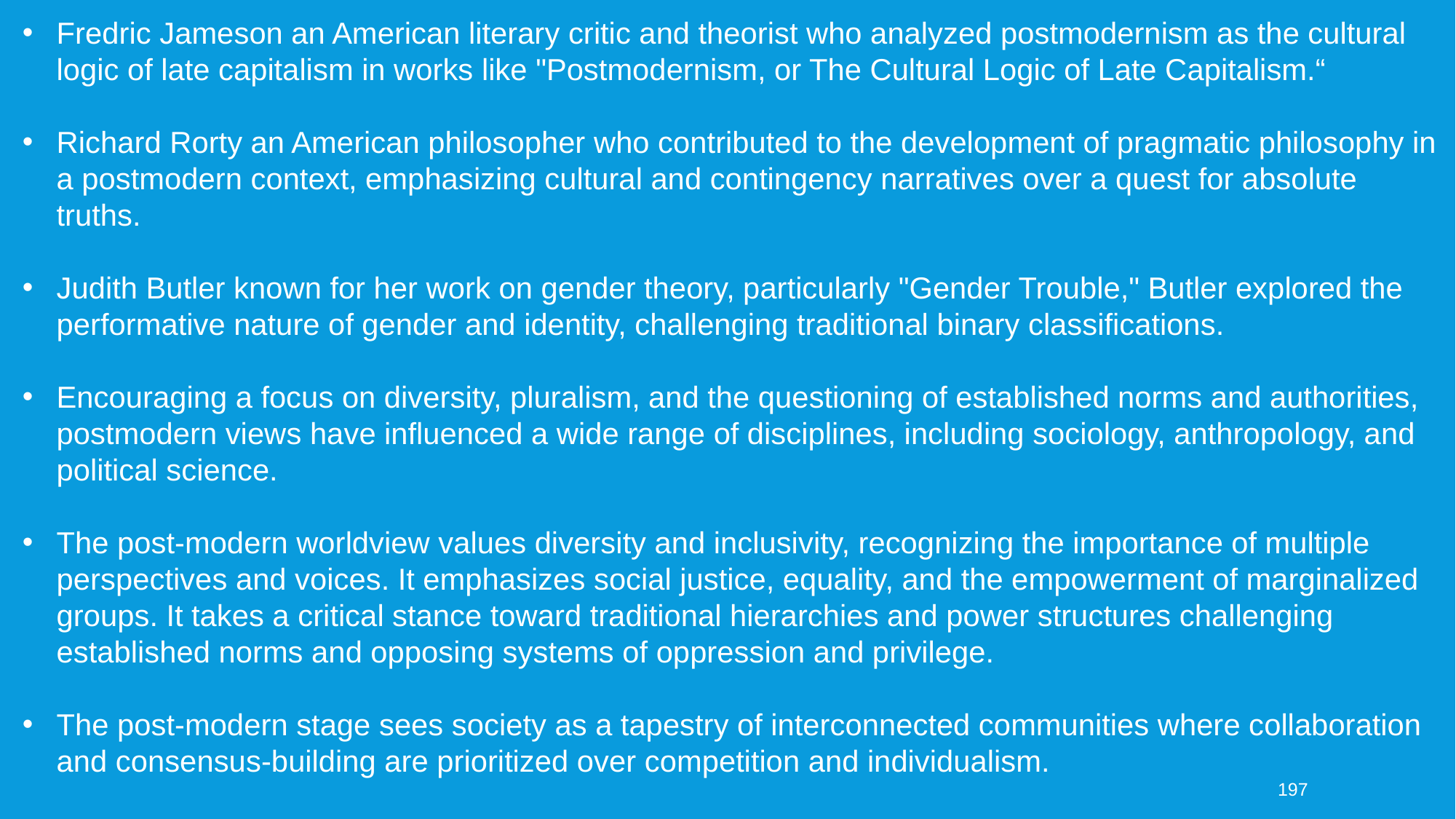

Fredric Jameson an American literary critic and theorist who analyzed postmodernism as the cultural logic of late capitalism in works like "Postmodernism, or The Cultural Logic of Late Capitalism.“

Richard Rorty an American philosopher who contributed to the development of pragmatic philosophy in a postmodern context, emphasizing cultural and contingency narratives over a quest for absolute truths.

Judith Butler known for her work on gender theory, particularly "Gender Trouble," Butler explored the performative nature of gender and identity, challenging traditional binary classifications.

Encouraging a focus on diversity, pluralism, and the questioning of established norms and authorities, postmodern views have influenced a wide range of disciplines, including sociology, anthropology, and political science.

The post-modern worldview values diversity and inclusivity, recognizing the importance of multiple perspectives and voices. It emphasizes social justice, equality, and the empowerment of marginalized groups. It takes a critical stance toward traditional hierarchies and power structures challenging established norms and opposing systems of oppression and privilege.

The post-modern stage sees society as a tapestry of interconnected communities where collaboration and consensus-building are prioritized over competition and individualism.

197